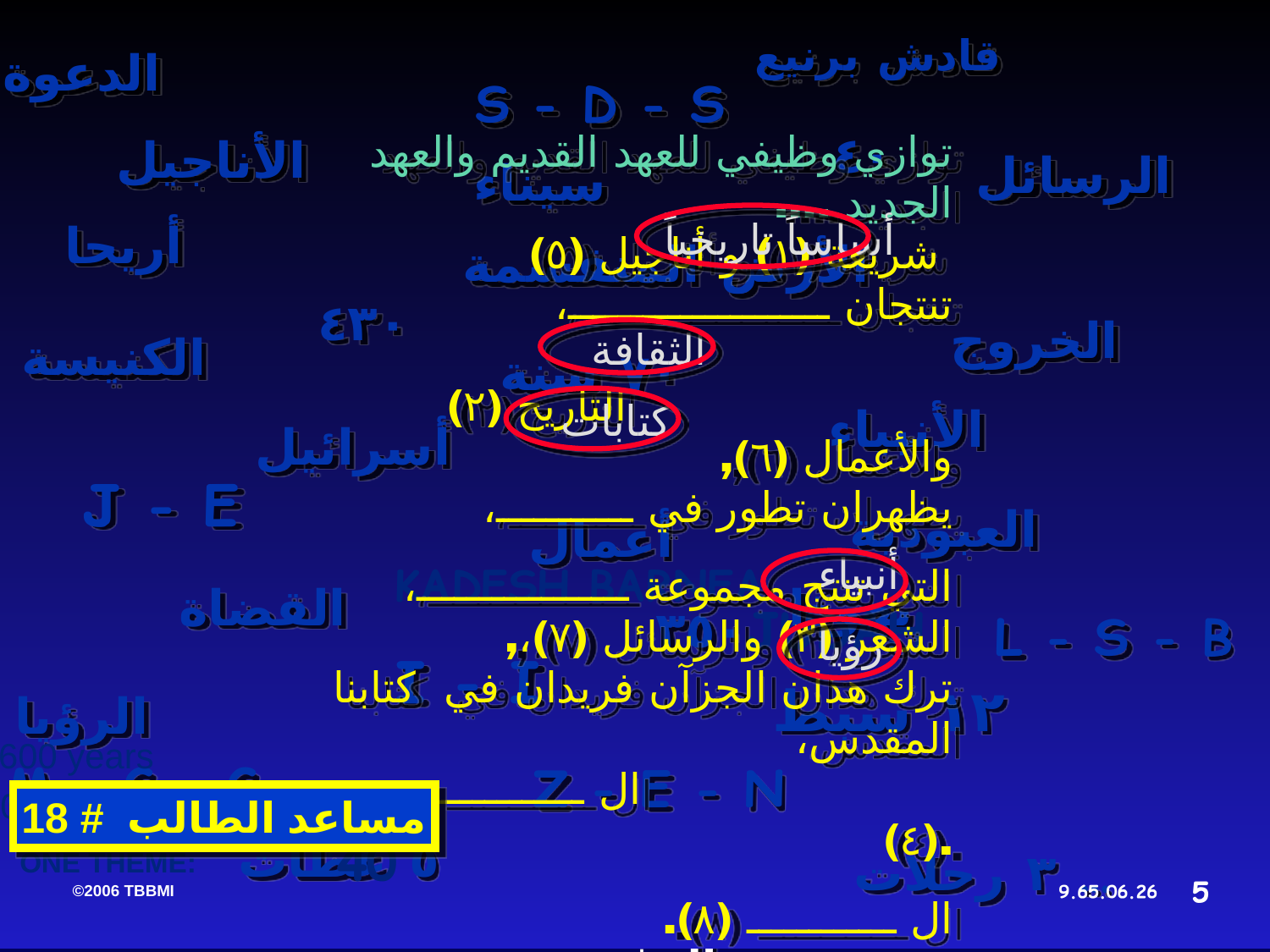

1600 years
قادش برنيع
الدعوة
S - D - S
40 authors

 "OLD"
Testament
"NEW"
Testament
٤٠
الأناجيل
ONE THEME:
الرسائل
سيناء
the glory of God
أريحا
الأرض المنقسمة

  "27" Books
"39" Books
٤٣٠
الخروج
الكنيسة
٧٠ سنة

GOSPELS

PROPHECIES

ACTS
WRITINGS

HISTORIES
EPISTLES

LAW
REVELATION

Hebrew
Greek
الأنبياء
أسرائيل

J - E
Grace/
Law/
العبودية
أعمال
Promise
Fulfillment
 يهوذا
القضاة
٣٥٠
L - S - B

Telescope
Telescope
I - I
١٢ سبط
الرؤيا
Eternity Past
Eternity Future
M - C - C
Z - E - N
2 Telescopes
1 Microscope
Microscope
٥ عظات
٣ رحلات …
06-27
توازي وظيفي للعهد القديم والعهد الجديد ….
 شريعة (١) و أناجيل (٥)
تنتجان ـــــــــــــــــــــ،                                                                                     التاريخ (٢) والأعمال (٦),
يظهران تطور في ـــــــــــ،
التي تنتج مجموعة ـــــــــــــــــ،
الشعر (٣) والرسائل (٧)،,
ترك هذان الجزآن فريدان في  كتابنا المقدس،                                                        ال ــــــــــــ و (٤).
ال ــــــــــــ (٨).

أساساً تاريخياً
الثقافة

كتابات

أنبياء

KADESH BARNEA
 JUDAH
رؤيا

1600 years
40 authors
مساعد الطالب  # 18
40
ONE THEME:
5
9.65.06.
26
©2006 TBBMI